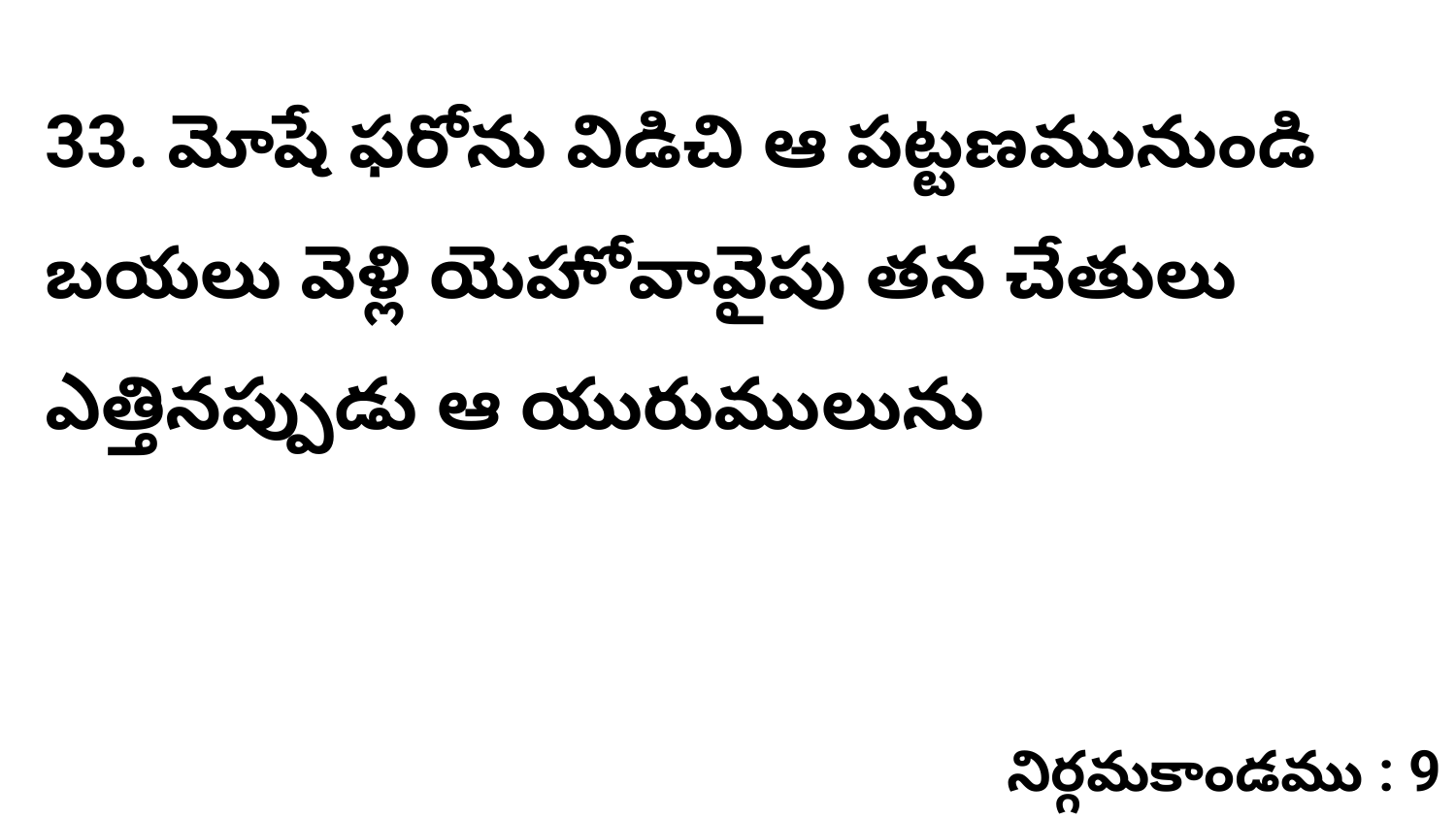

33. మోషే ఫరోను విడిచి ఆ పట్టణమునుండి బయలు వెళ్లి యెహోవావైపు తన చేతులు ఎత్తినప్పుడు ఆ యురుములును
నిర్గమకాండము : 9